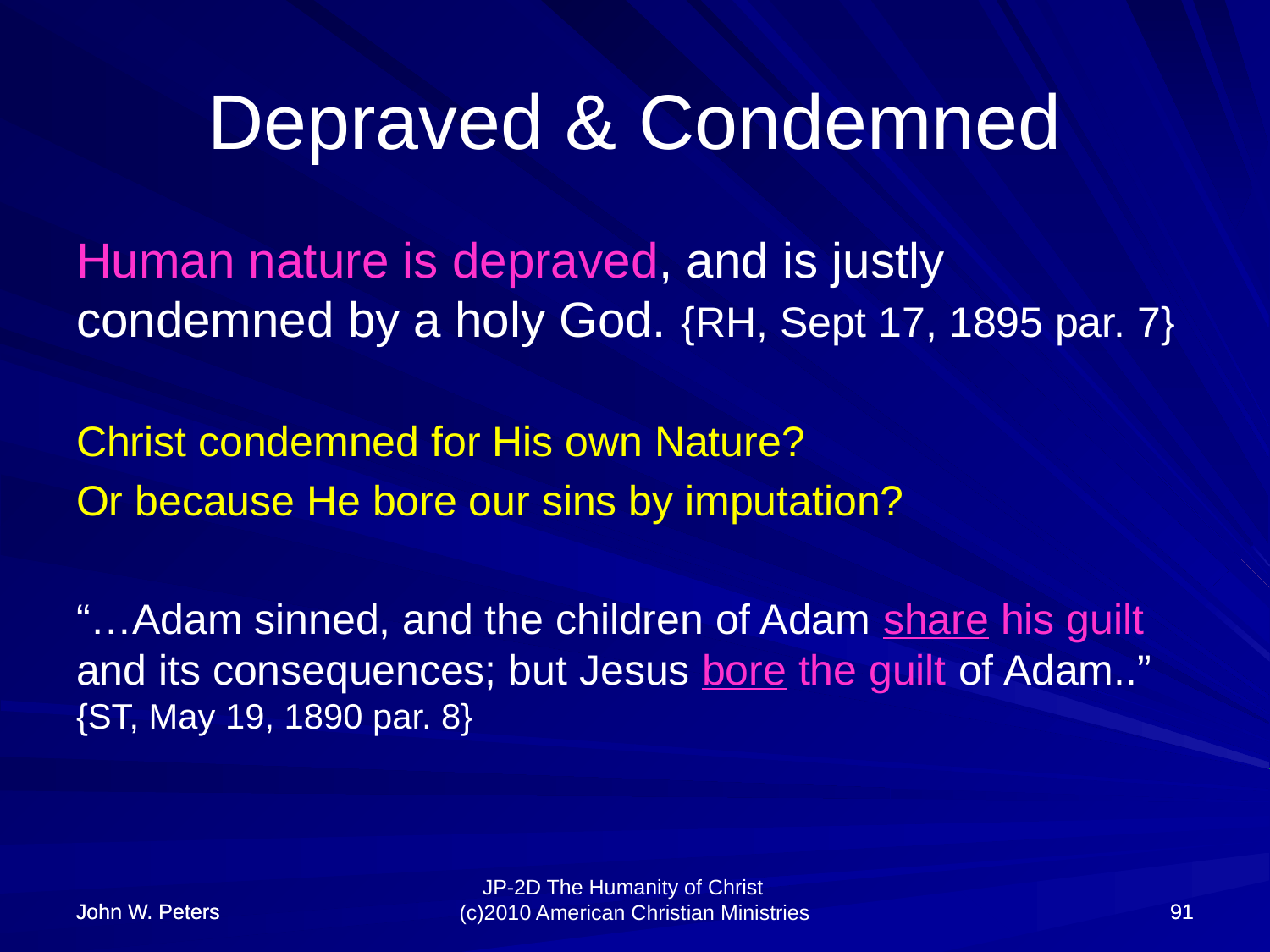

# Depraved & Condemned
Human nature is depraved, and is justly condemned by a holy God. {RH, Sept 17, 1895 par. 7}

Christ condemned for His own Nature?
Or because He bore our sins by imputation?

“…Adam sinned, and the children of Adam share his guilt and its consequences; but Jesus bore the guilt of Adam..” {ST, May 19, 1890 par. 8}

John W. Peters
John W. Peters
91
91
JP-2D The Humanity of Christ     (c)2010 American Christian Ministries